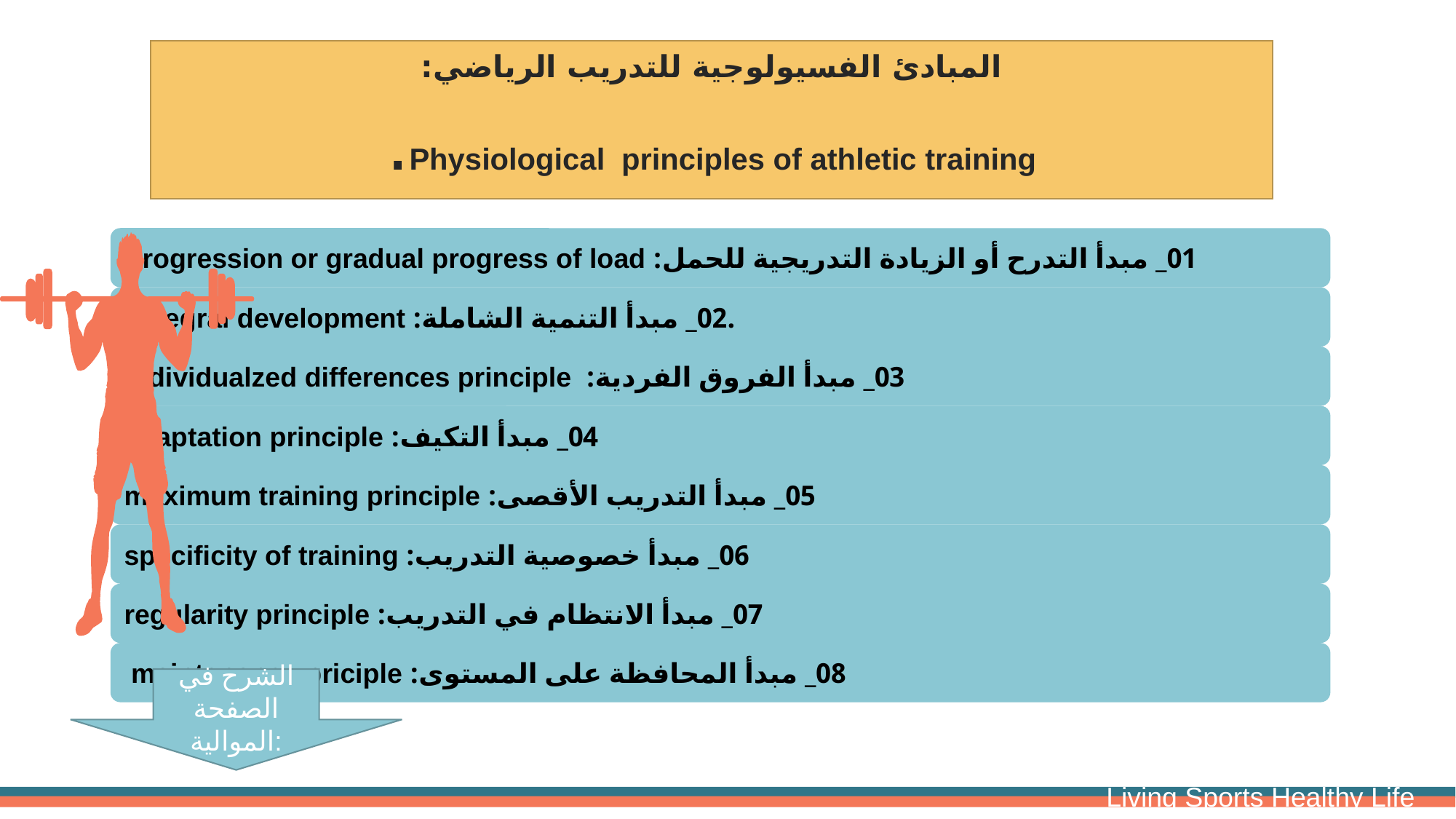

المبادئ الفسيولوجية للتدريب الرياضي:
Physiological  principles of athletic training.

الشرح في الصفحة الموالية: